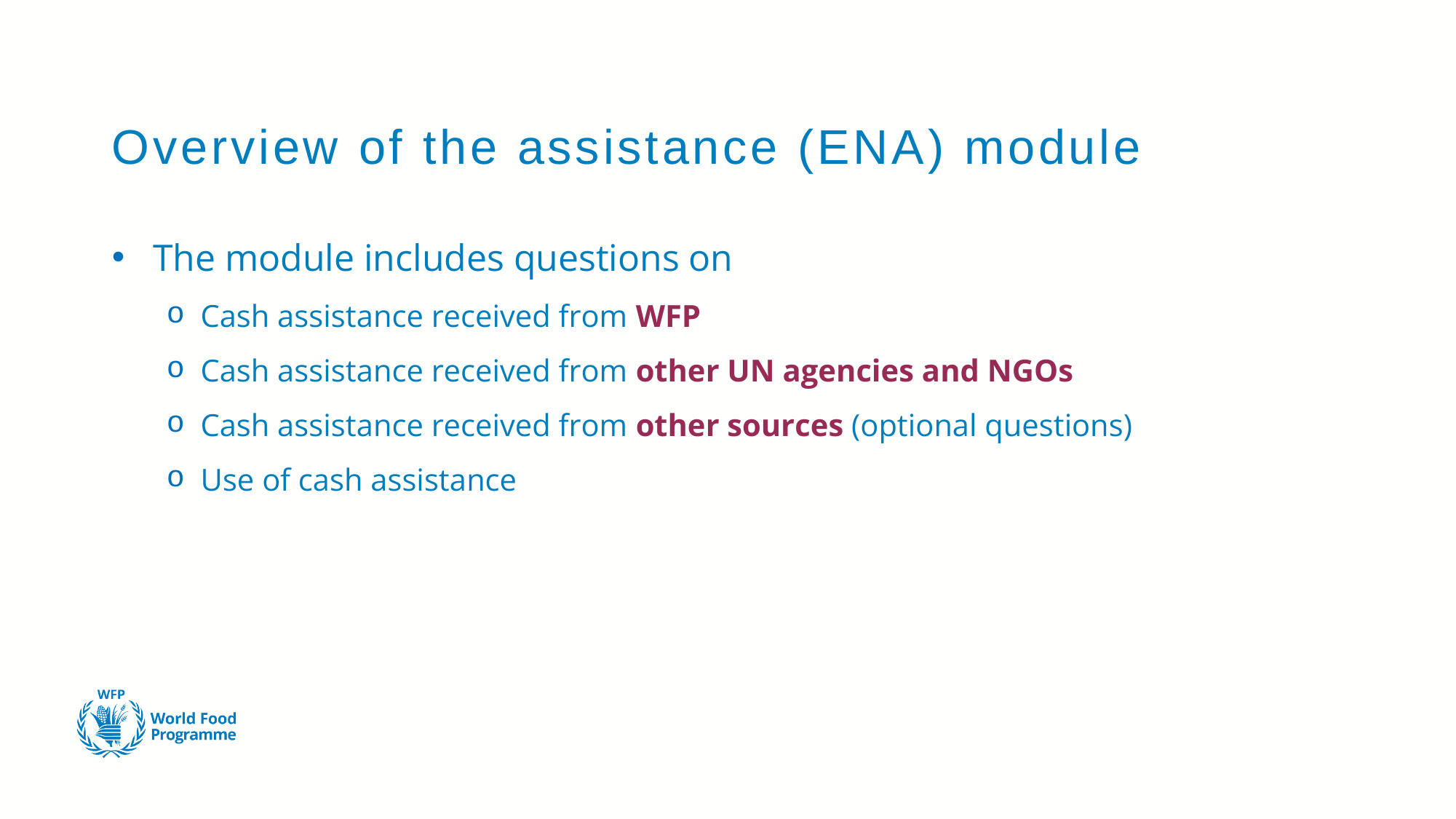

# Overview of the assistance (ENA) module
The module includes questions on
Cash assistance received from WFP
Cash assistance received from other UN agencies and NGOs
Cash assistance received from other sources (optional questions)
Use of cash assistance